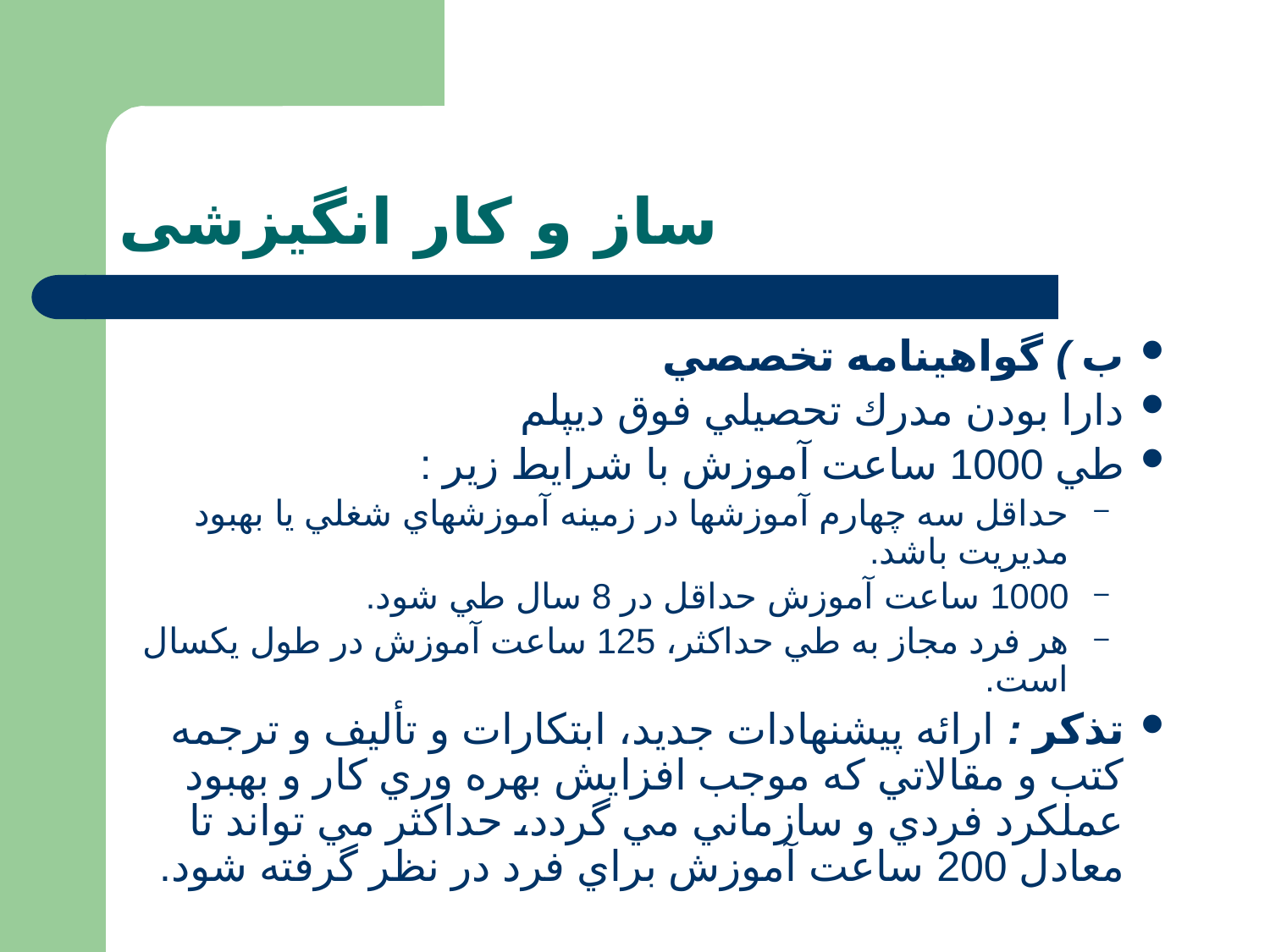

# ساز و کار انگیزشی
ب ) گواهينامه تخصصي
دارا بودن مدرك تحصيلي فوق ديپلم
طي 1000 ساعت آموزش با شرايط زير :
حداقل سه چهارم آموزشها در زمينه آموزشهاي شغلي يا بهبود مديريت باشد.
1000 ساعت آموزش حداقل در 8 سال طي شود.
هر فرد مجاز به طي حداكثر، 125 ساعت آموزش در طول يكسال است.
تذكر : ارائه پيشنهادات جديد، ابتكارات و تأليف و ترجمه كتب و مقالاتي كه موجب افزايش بهره وري كار و بهبود عملكرد فردي و سازماني مي گردد، حداكثر مي تواند تا معادل 200 ساعت آموزش براي فرد در نظر گرفته شود.